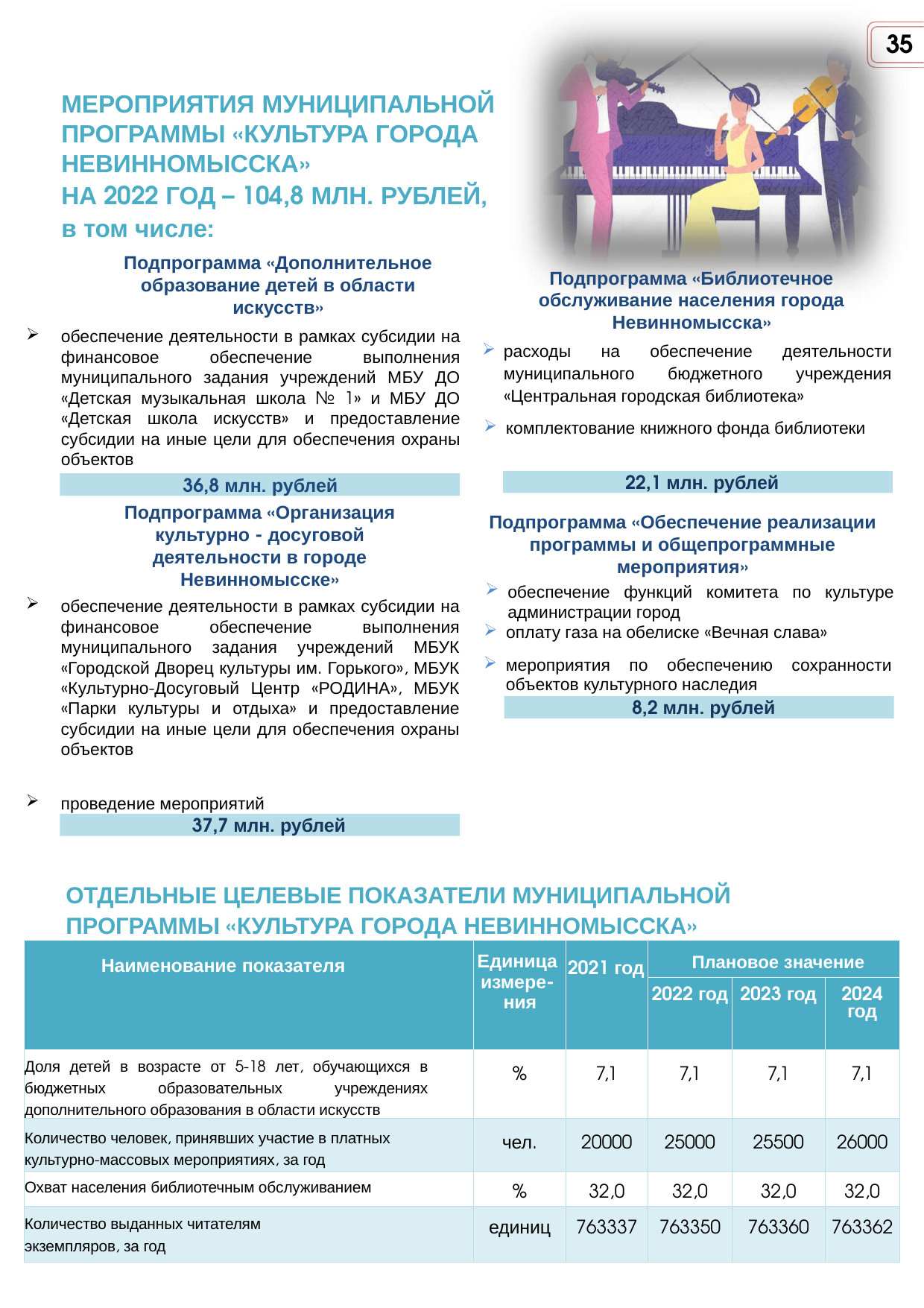

35

МЕРОПРИЯТИЯ МУНИЦИПАЛЬНОЙ
ПРОГРАММЫ «КУЛЬТУРА ГОРОДА
НЕВИННОМЫССКА»
НА 2022 ГОД – 104,8 МЛН. РУБЛЕЙ,
в том числе:
Подпрограмма «Дополнительное образование детей в области искусств»
Подпрограмма «Библиотечное обслуживание населения города Невинномысска»
обеспечение деятельности в рамках субсидии на финансовое обеспечение выполнения муниципального задания учреждений МБУ ДО «Детская музыкальная школа № 1» и МБУ ДО «Детская школа искусств» и предоставление субсидии на иные цели для обеспечения охраны объектов
расходы на обеспечение деятельности муниципального бюджетного учреждения «Центральная городская библиотека»
комплектование книжного фонда библиотеки
22,1 млн. рублей
36,8 млн. рублей
Подпрограмма «Организация культурно - досуговой деятельности в городе Невинномысске»
Подпрограмма «Обеспечение реализации программы и общепрограммные мероприятия»
обеспечение функций комитета по культуре администрации город
обеспечение деятельности в рамках субсидии на финансовое обеспечение выполнения муниципального задания учреждений МБУК «Городской Дворец культуры им. Горького», МБУК «Культурно-Досуговый Центр «РОДИНА», МБУК «Парки культуры и отдыха» и предоставление субсидии на иные цели для обеспечения охраны объектов

оплату газа на обелиске «Вечная слава»
мероприятия по обеспечению сохранности объектов культурного наследия
8,2 млн. рублей
проведение мероприятий
37,7 млн. рублей

ОТДЕЛЬНЫЕ ЦЕЛЕВЫЕ ПОКАЗАТЕЛИ МУНИЦИПАЛЬНОЙ ПРОГРАММЫ «КУЛЬТУРА ГОРОДА НЕВИННОМЫССКА»
| Наименование показателя | Единица измере- ния | 2021 год | Плановое значение |  |  |
| --- | --- | --- | --- | --- | --- |
|  |  |  | 2022 год | 2023 год | 2024 год |
| Доля детей в возрасте от 5-18 лет, обучающихся в бюджетных образовательных учреждениях дополнительного образования в области искусств | % | 7,1 | 7,1 | 7,1 | 7,1 |
| Количество человек, принявших участие в платных культурно-массовых мероприятиях, за год | чел. | 20000 | 25000 | 25500 | 26000 |
| Охват населения библиотечным обслуживанием | % | 32,0 | 32,0 | 32,0 | 32,0 |
| Количество выданных читателям экземпляров, за год | единиц | 763337 | 763350 | 763360 | 763362 |